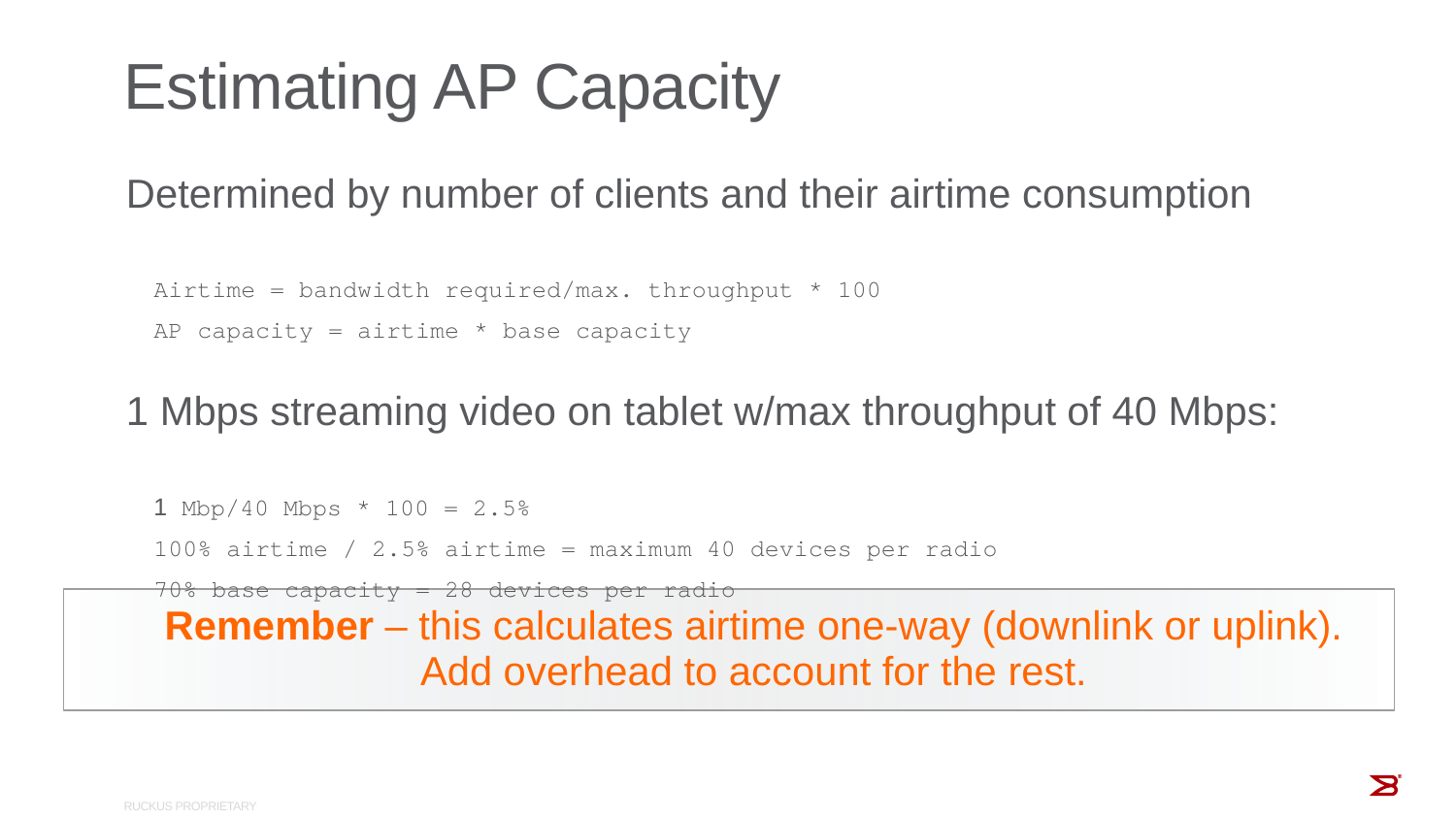

# Estimating AP Capacity

Determined by number of clients and their airtime consumption

Airtime = bandwidth required/max. throughput * 100
AP capacity = airtime * base capacity

1 Mbps streaming video on tablet w/max throughput of 40 Mbps:

1 Mbp/40 Mbps * 100 = 2.5%
100% airtime / 2.5% airtime = maximum 40 devices per radio
70% base capacity = 28 devices per radio
Remember – this calculates airtime one-way (downlink or uplink).
Add overhead to account for the rest.

10
Ruckus Proprietary